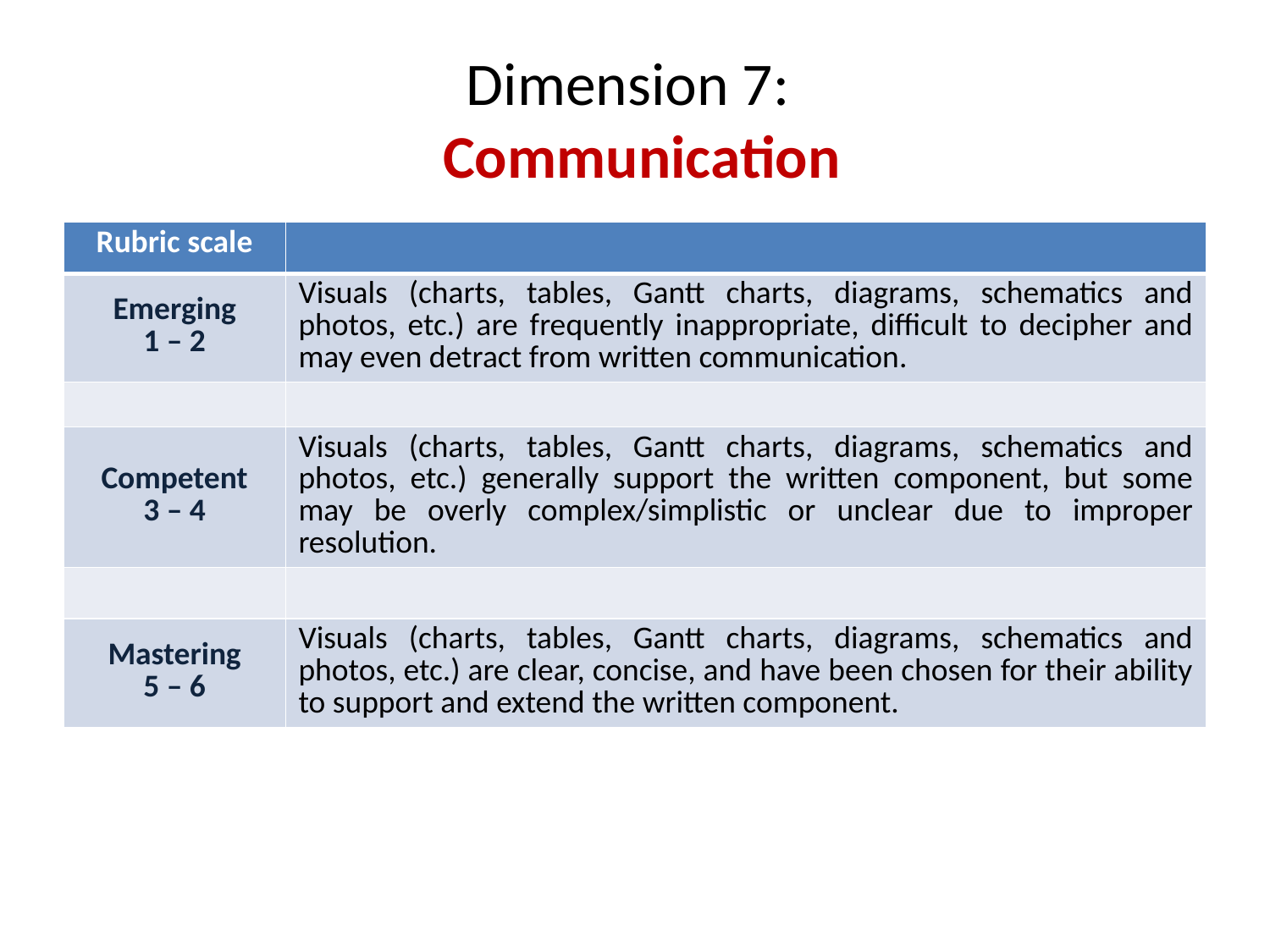

# Dimension 7: Communication
| Rubric scale |  |
| --- | --- |
| Emerging 1 – 2 | Visuals (charts, tables, Gantt charts, diagrams, schematics and photos, etc.) are frequently inappropriate, difficult to decipher and may even detract from written communication. |
|  |  |
| Competent 3 – 4 | Visuals (charts, tables, Gantt charts, diagrams, schematics and photos, etc.) generally support the written component, but some may be overly complex/simplistic or unclear due to improper resolution. |
|  |  |
| Mastering 5 – 6 | Visuals (charts, tables, Gantt charts, diagrams, schematics and photos, etc.) are clear, concise, and have been chosen for their ability to support and extend the written component. |